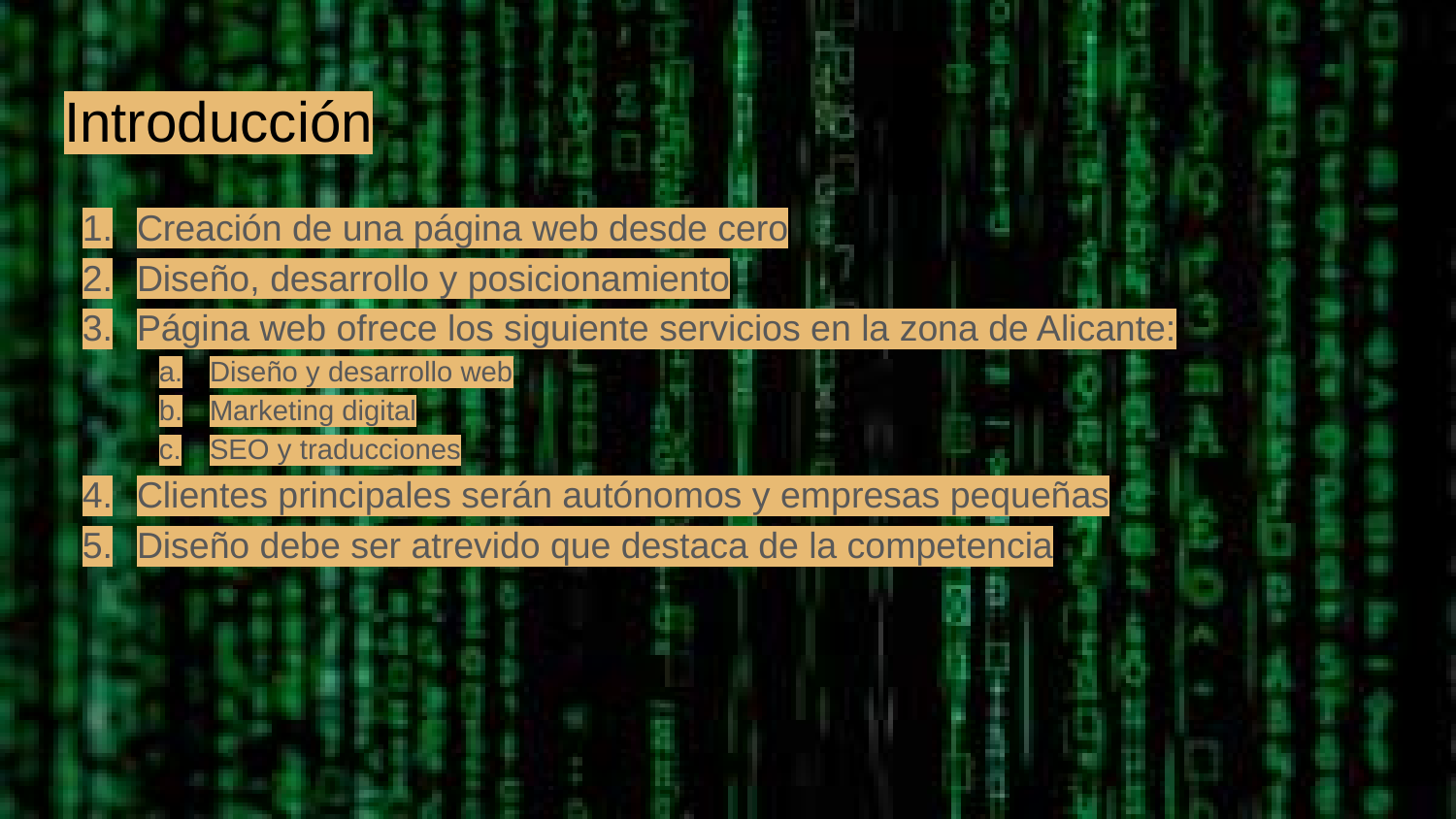

# Introducción
Creación de una página web desde cero
Diseño, desarrollo y posicionamiento
Página web ofrece los siguiente servicios en la zona de Alicante:
Diseño y desarrollo web
Marketing digital
SEO y traducciones
Clientes principales serán autónomos y empresas pequeñas
Diseño debe ser atrevido que destaca de la competencia